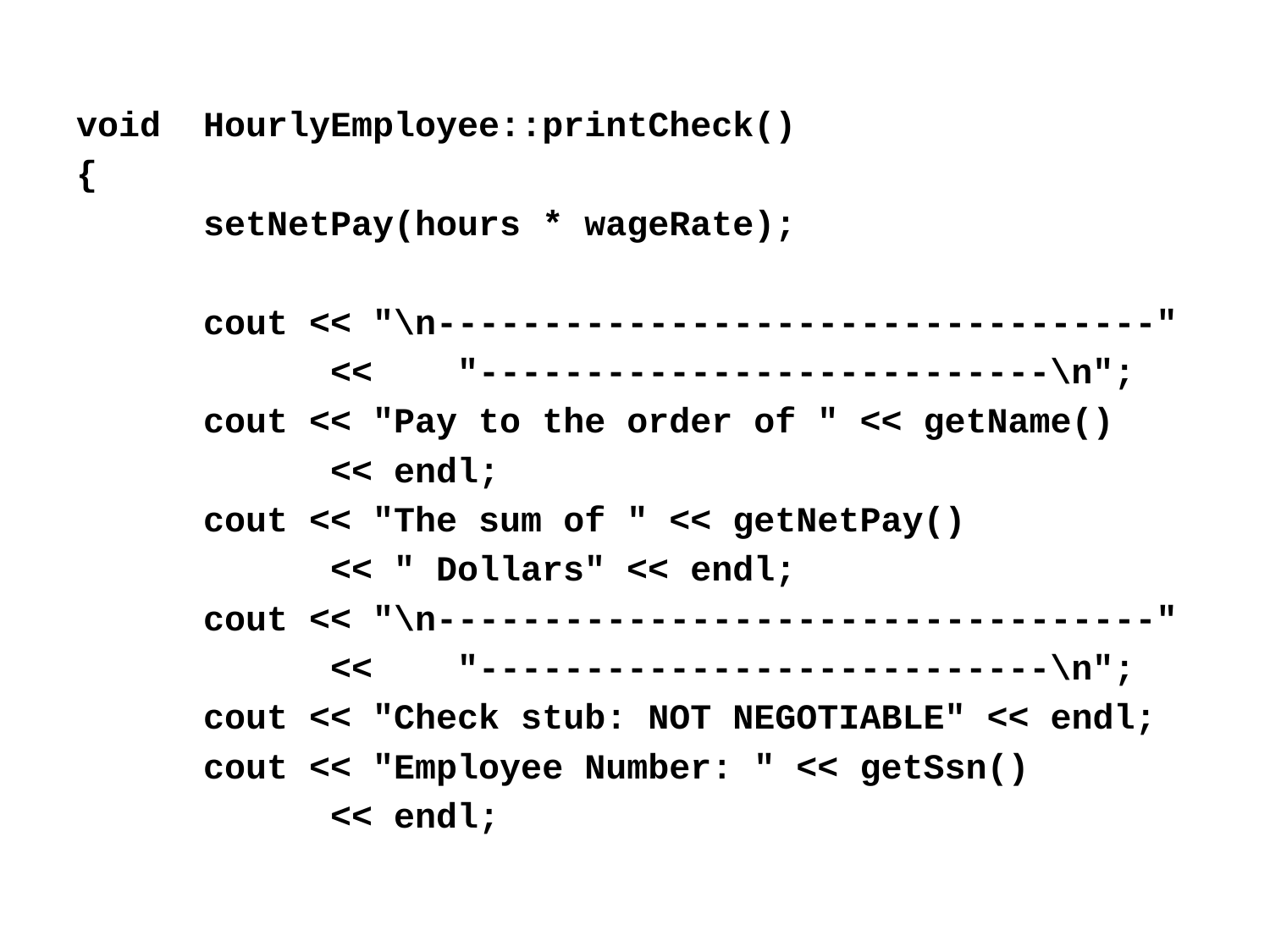

void	HourlyEmployee::printCheck()
{
	setNetPay(hours * wageRate);

	cout << "\n----------------------------------"
		<<	"---------------------------\n";
	cout << "Pay to the order of " << getName()
		<< endl;
	cout << "The sum of " << getNetPay()
		<< " Dollars" << endl;
	cout << "\n----------------------------------"
		<<	"---------------------------\n";
	cout << "Check stub: NOT NEGOTIABLE" << endl;
	cout << "Employee Number: " << getSsn()
		<< endl;